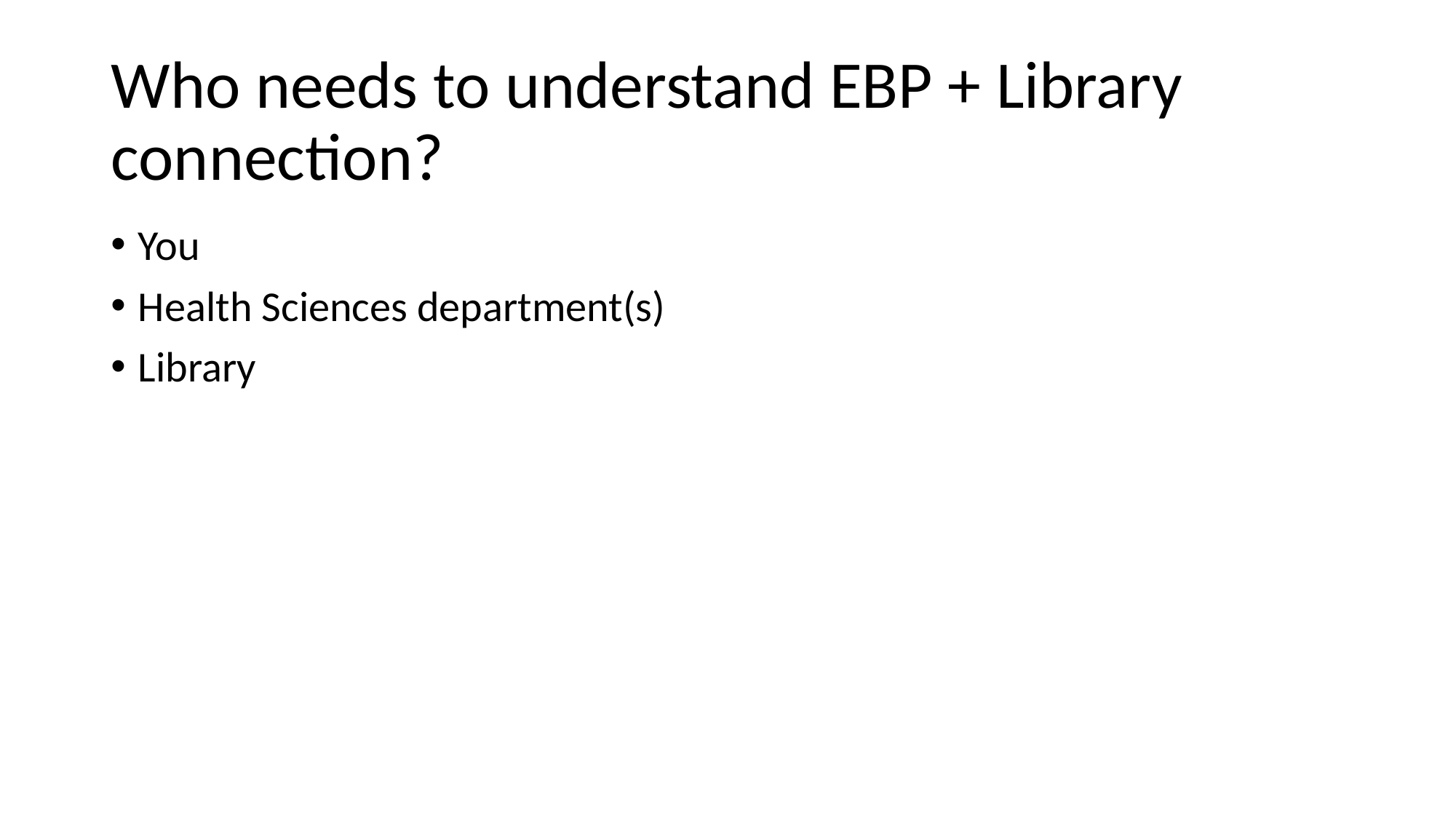

# Who needs to understand EBP + Library connection?
You
Health Sciences department(s)
Library